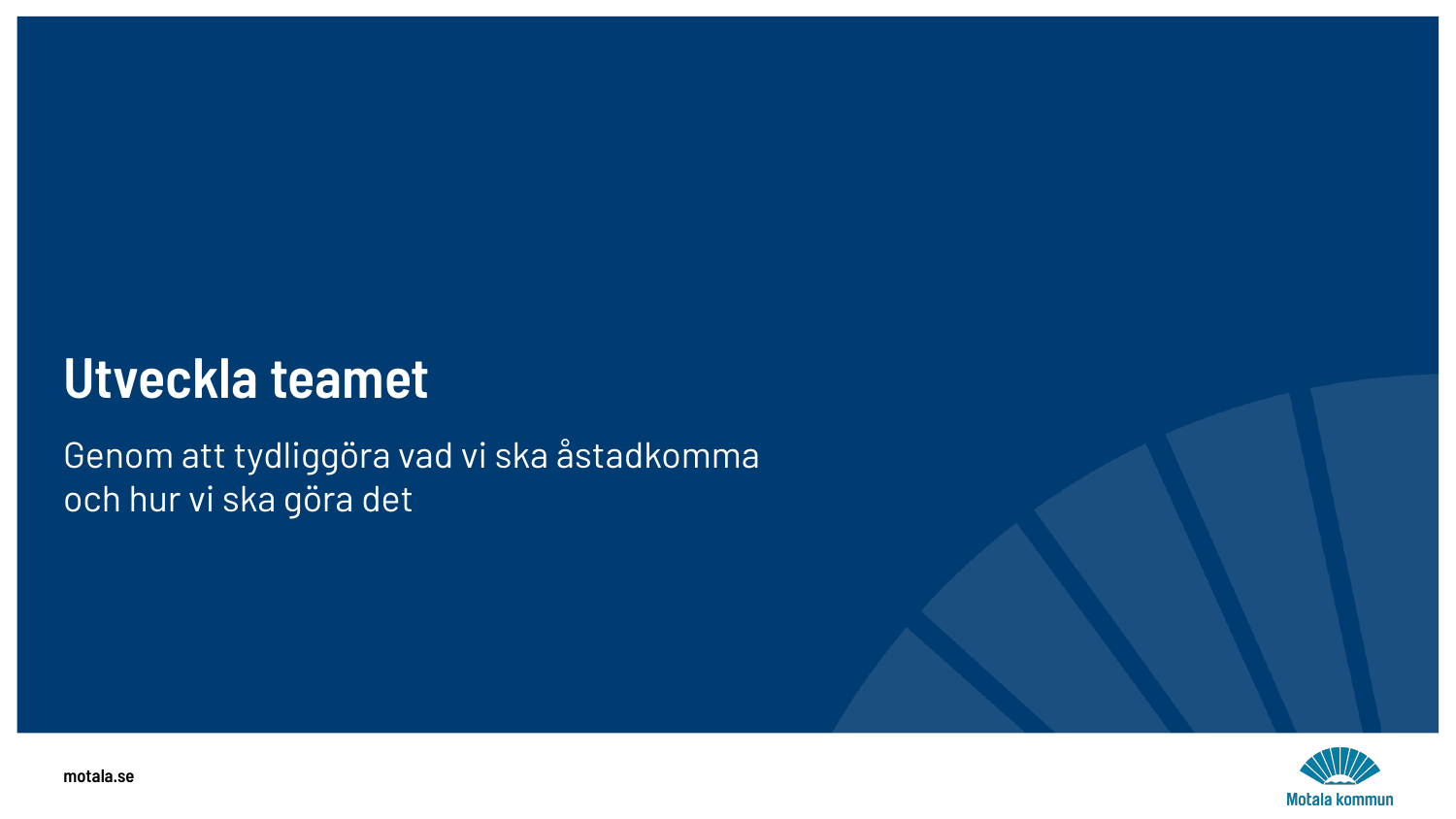

Utveckla teamet
Genom att tydliggöra vad vi ska åstadkomma och hur vi ska göra det